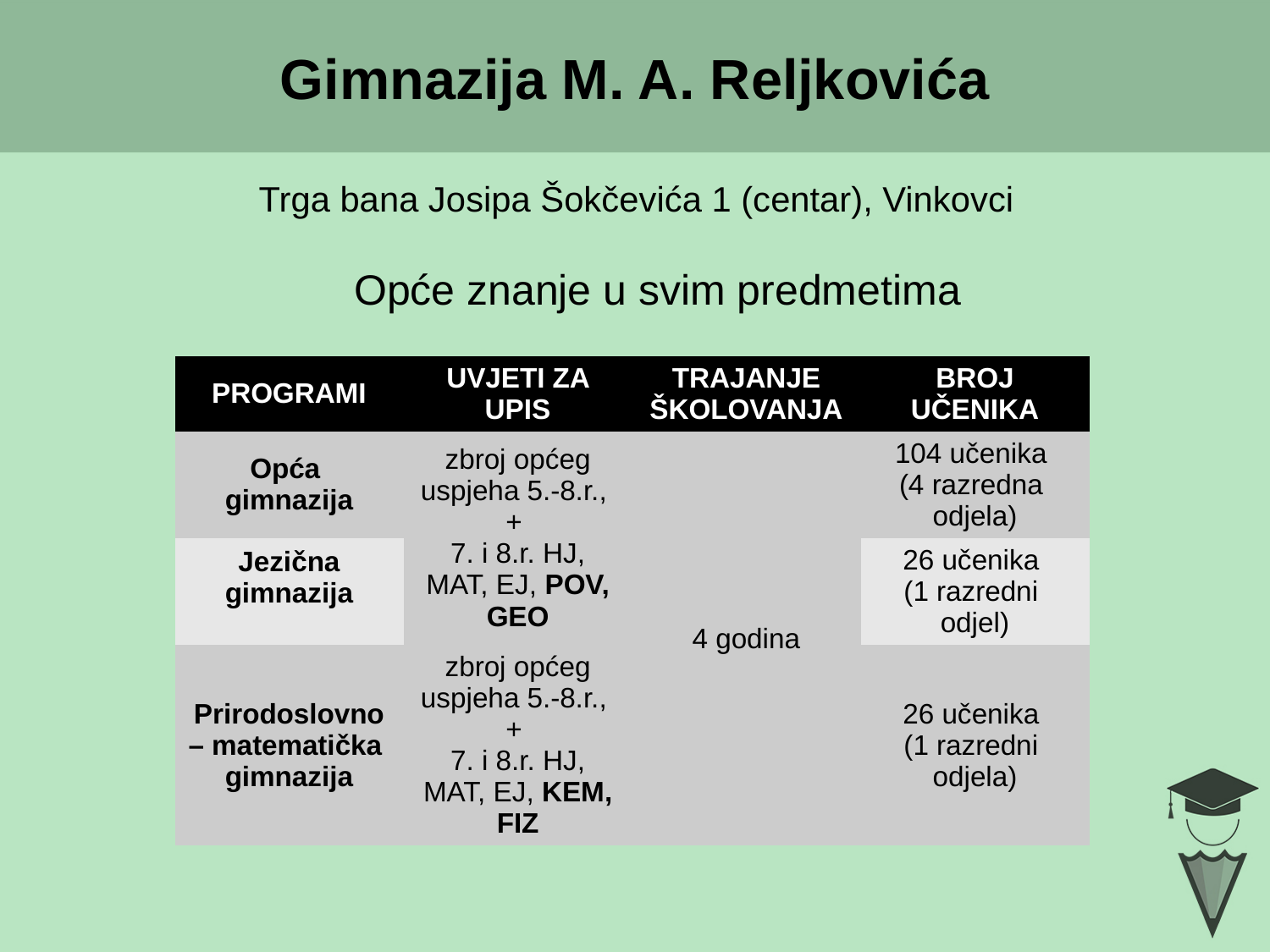

# Gimnazija M. A. Reljkovića
Trga bana Josipa Šokčevića 1 (centar), Vinkovci
Opće znanje u svim predmetima

| PROGRAMI | UVJETI ZA UPIS | TRAJANJE ŠKOLOVANJA | BROJ UČENIKA |
| --- | --- | --- | --- |
| Opća gimnazija | zbroj općeg uspjeha 5.-8.r., + 7. i 8.r. HJ, MAT, EJ, POV, GEO | 4 godina | 104 učenika (4 razredna odjela) |
| Jezična gimnazija |  |  | 26 učenika (1 razredni odjel) |
| Prirodoslovno – matematička gimnazija | zbroj općeg uspjeha 5.-8.r., + 7. i 8.r. HJ, MAT, EJ, KEM, FIZ |  | 26 učenika (1 razredni odjela) |